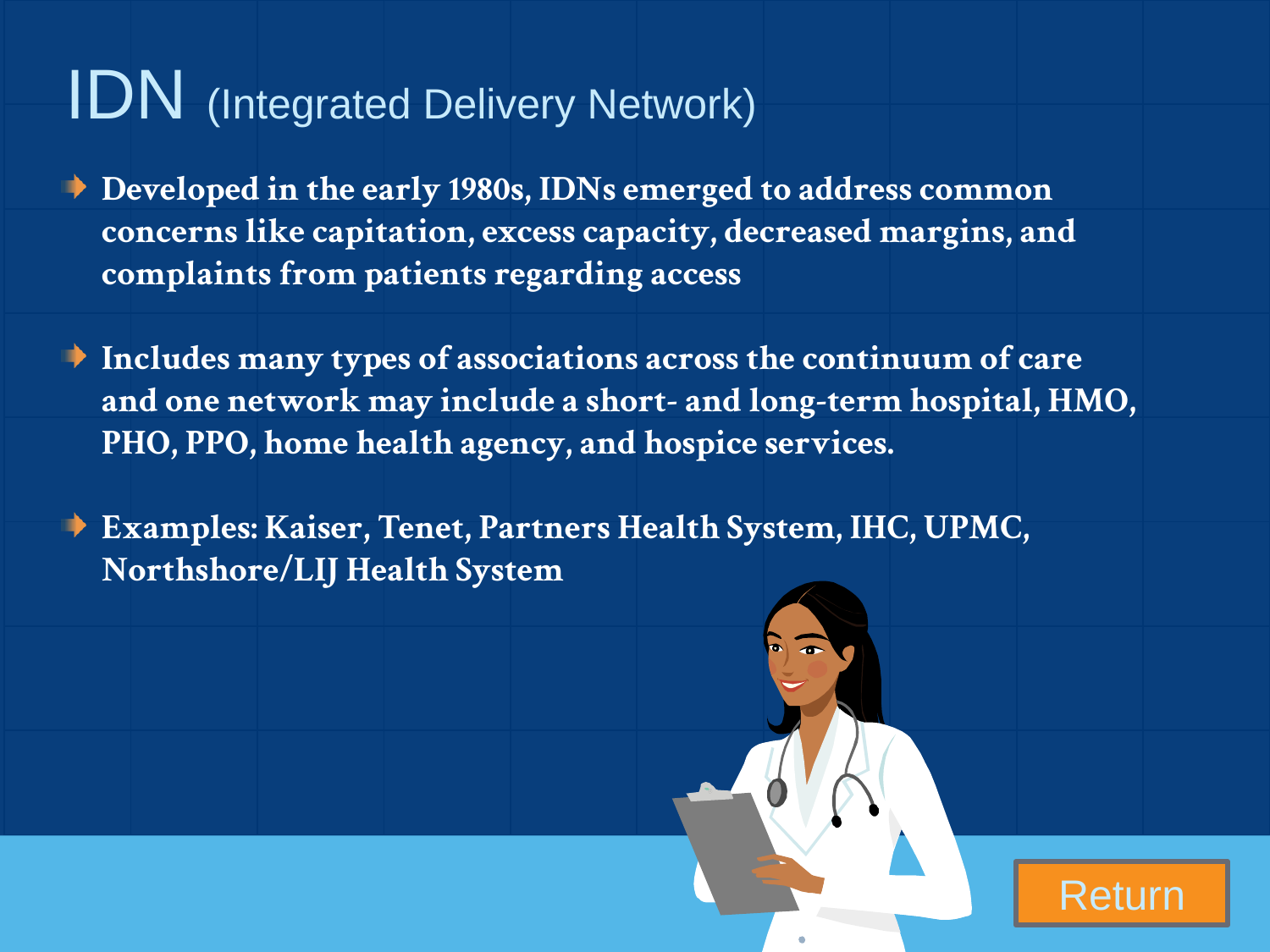

|  |  |  |  |  |  |  |  |  |  |
| --- | --- | --- | --- | --- | --- | --- | --- | --- | --- |
|  |  |  |  |  |  |  |  |  |  |
|  |  |  |  |  |  |  |  |  |  |
|  |  |  |  |  |  |  |  |  |  |
|  |  |  |  |  |  |  |  |  |  |
|  |  |  |  |  |  |  |  |  |  |
|  |  |  |  |  |  |  |  |  |  |
|  |  |  |  |  |  |  |  |  |  |
IDN (Integrated Delivery Network)
Developed in the early 1980s, IDNs emerged to address common concerns like capitation, excess capacity, decreased margins, and complaints from patients regarding access

Includes many types of associations across the continuum of care and one network may include a short- and long-term hospital, HMO, PHO, PPO, home health agency, and hospice services.

Examples: Kaiser, Tenet, Partners Health System, IHC, UPMC, Northshore/LIJ Health System

Return